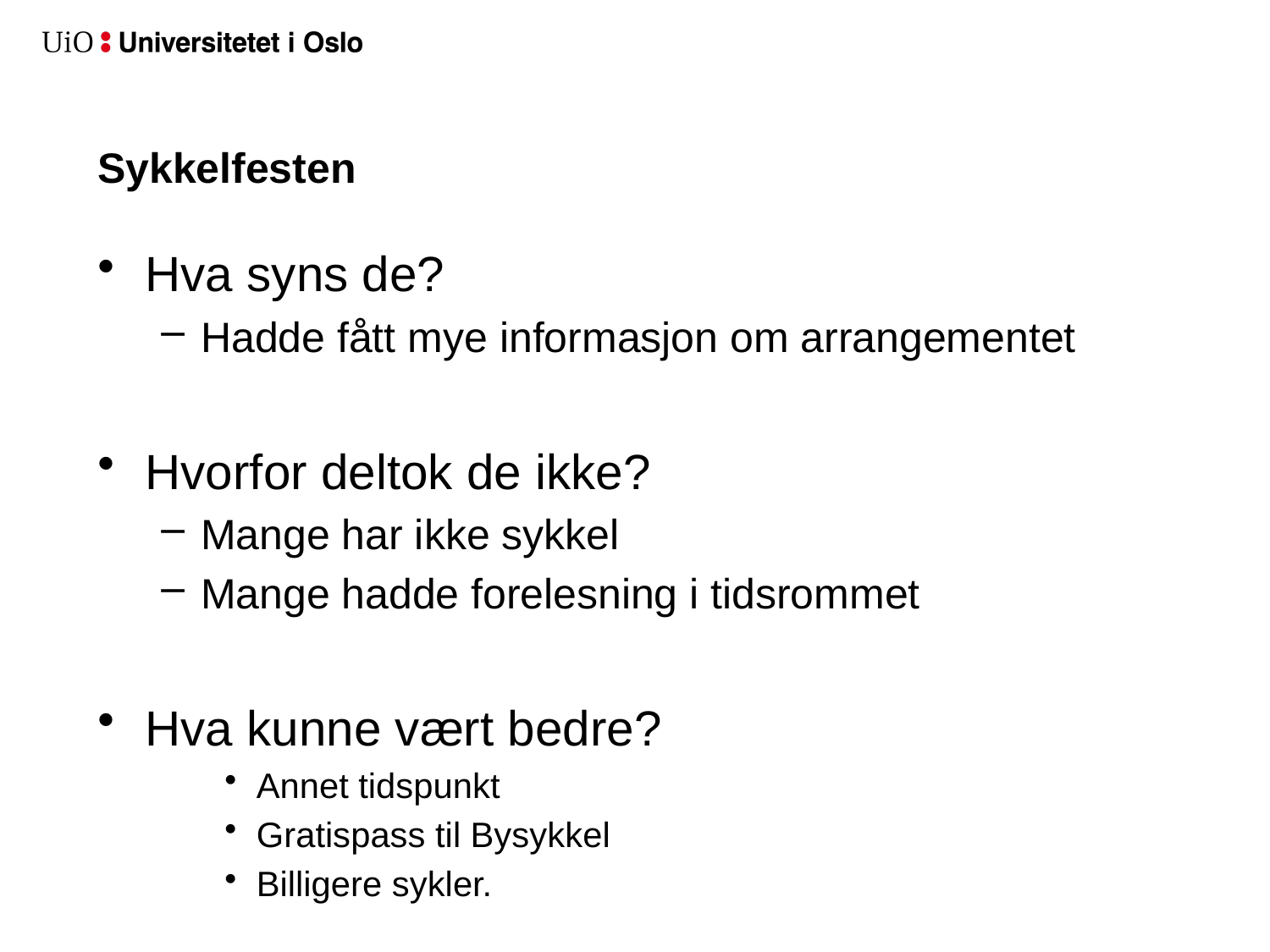

# Sykkelfesten
Hva syns de?
Hadde fått mye informasjon om arrangementet

Hvorfor deltok de ikke?
Mange har ikke sykkel
Mange hadde forelesning i tidsrommet

Hva kunne vært bedre?
Annet tidspunkt
Gratispass til Bysykkel
Billigere sykler.